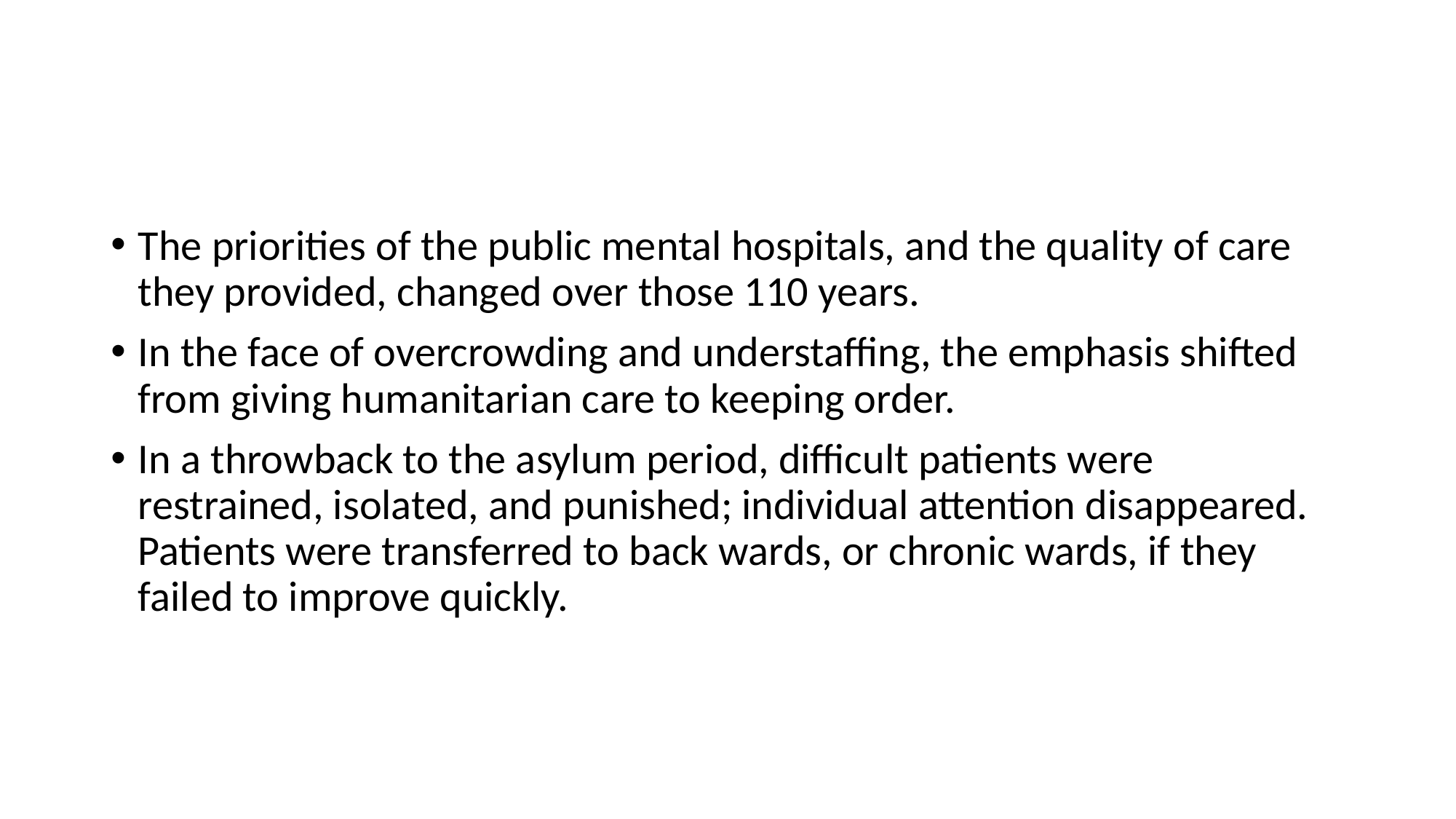

#
The priorities of the public mental hospitals, and the quality of care they provided, changed over those 110 years.
In the face of overcrowding and understaffing, the emphasis shifted from giving humanitarian care to keeping order.
In a throwback to the asylum period, difficult patients were restrained, isolated, and punished; individual attention disappeared. Patients were transferred to back wards, or chronic wards, if they failed to improve quickly.